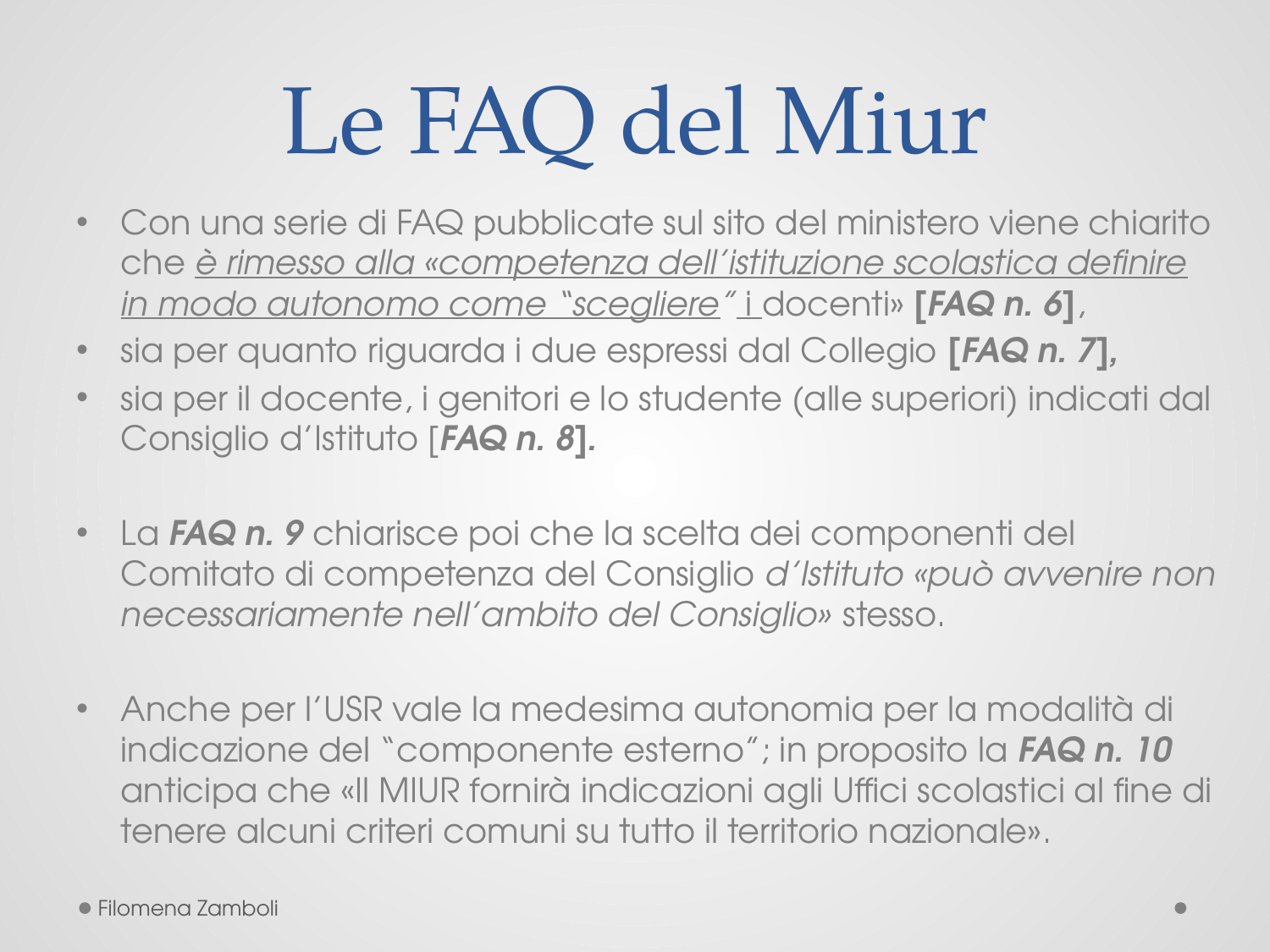

# Le FAQ del Miur
Con una serie di FAQ pubblicate sul sito del ministero viene chiarito che è rimesso alla «competenza dell’istituzione scolastica definire in modo autonomo come “scegliere” i docenti» [FAQ n. 6],
sia per quanto riguarda i due espressi dal Collegio [FAQ n. 7],
sia per il docente, i genitori e lo studente (alle superiori) indicati dal Consiglio d’Istituto [FAQ n. 8].

La FAQ n. 9 chiarisce poi che la scelta dei componenti del Comitato di competenza del Consiglio d’Istituto «può avvenire non necessariamente nell’ambito del Consiglio» stesso.

Anche per l’USR vale la medesima autonomia per la modalità di indicazione del “componente esterno”; in proposito la FAQ n. 10 anticipa che «Il MIUR fornirà indicazioni agli Uffici scolastici al fine di tenere alcuni criteri comuni su tutto il territorio nazionale».

Filomena Zamboli